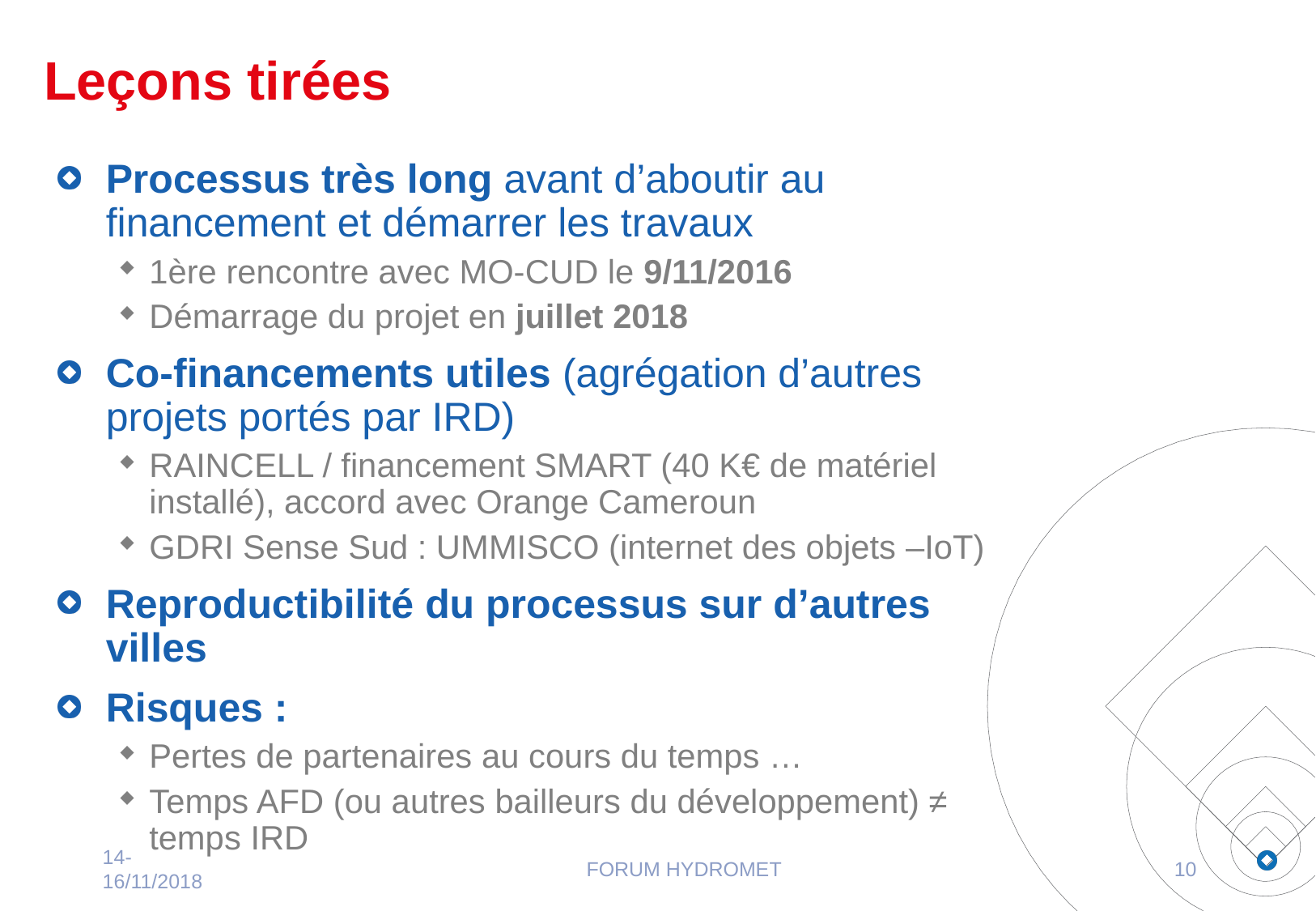

# Leçons tirées
Processus très long avant d’aboutir au financement et démarrer les travaux
1ère rencontre avec MO-CUD le 9/11/2016
Démarrage du projet en juillet 2018
Co-financements utiles (agrégation d’autres projets portés par IRD)
RAINCELL / financement SMART (40 K€ de matériel installé), accord avec Orange Cameroun
GDRI Sense Sud : UMMISCO (internet des objets –IoT)
Reproductibilité du processus sur d’autres villes
Risques :
Pertes de partenaires au cours du temps …
Temps AFD (ou autres bailleurs du développement) ≠ temps IRD
14-16/11/2018
FORUM HYDROMET
10